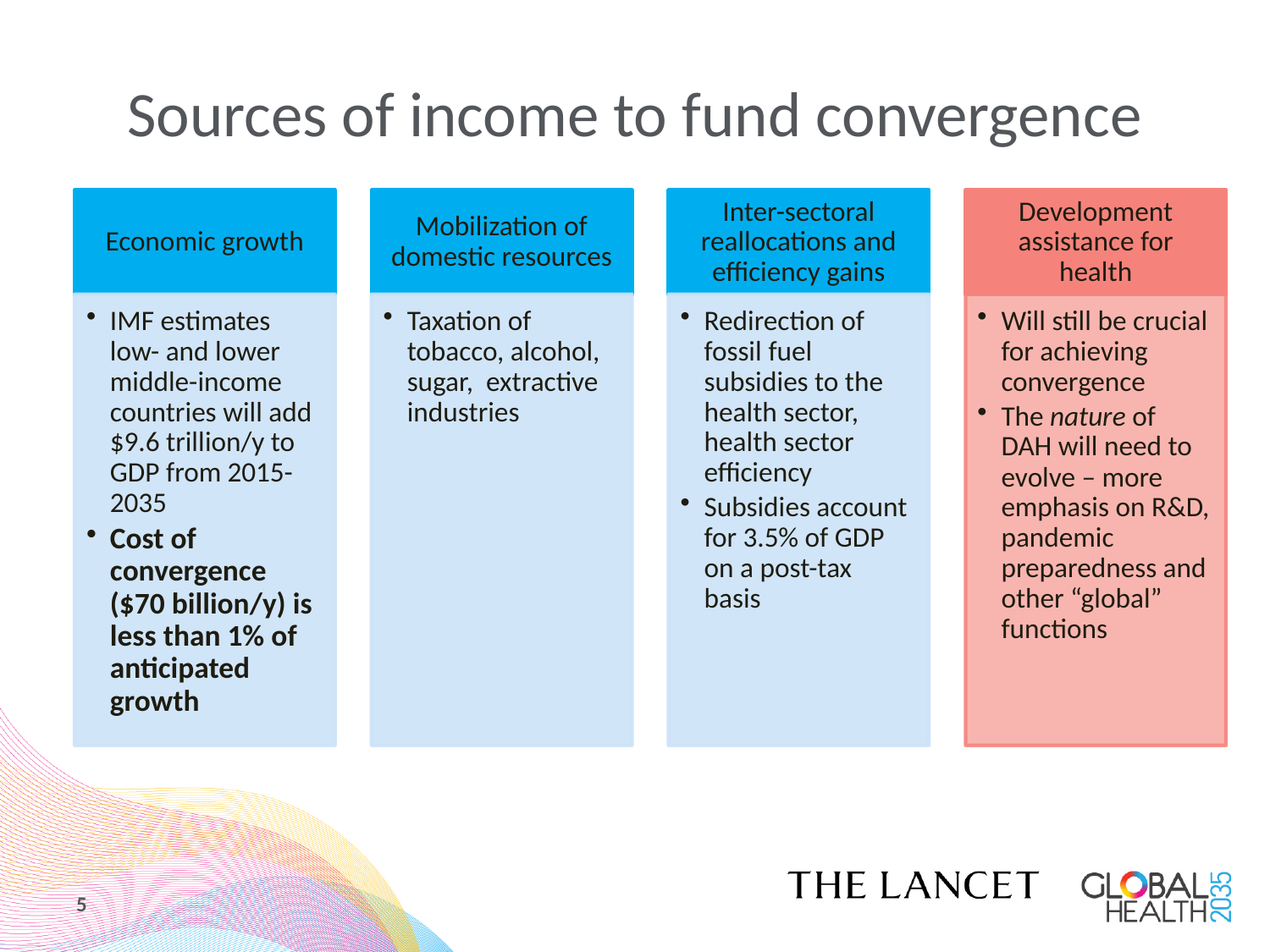

# Sources of income to fund convergence
Economic growth
IMF estimates low- and lower middle-income countries will add $9.6 trillion/y to GDP from 2015-2035
Cost of convergence ($70 billion/y) is less than 1% of anticipated growth
Mobilization of domestic resources
Taxation of tobacco, alcohol, sugar,  extractive industries
Inter-sectoral reallocations and efficiency gains
Redirection of fossil fuel subsidies to the health sector, health sector efficiency
Subsidies account for 3.5% of GDP on a post-tax basis
Development assistance for health
Will still be crucial for achieving convergence
The nature of DAH will need to evolve – more emphasis on R&D, pandemic preparedness and other “global” functions
5